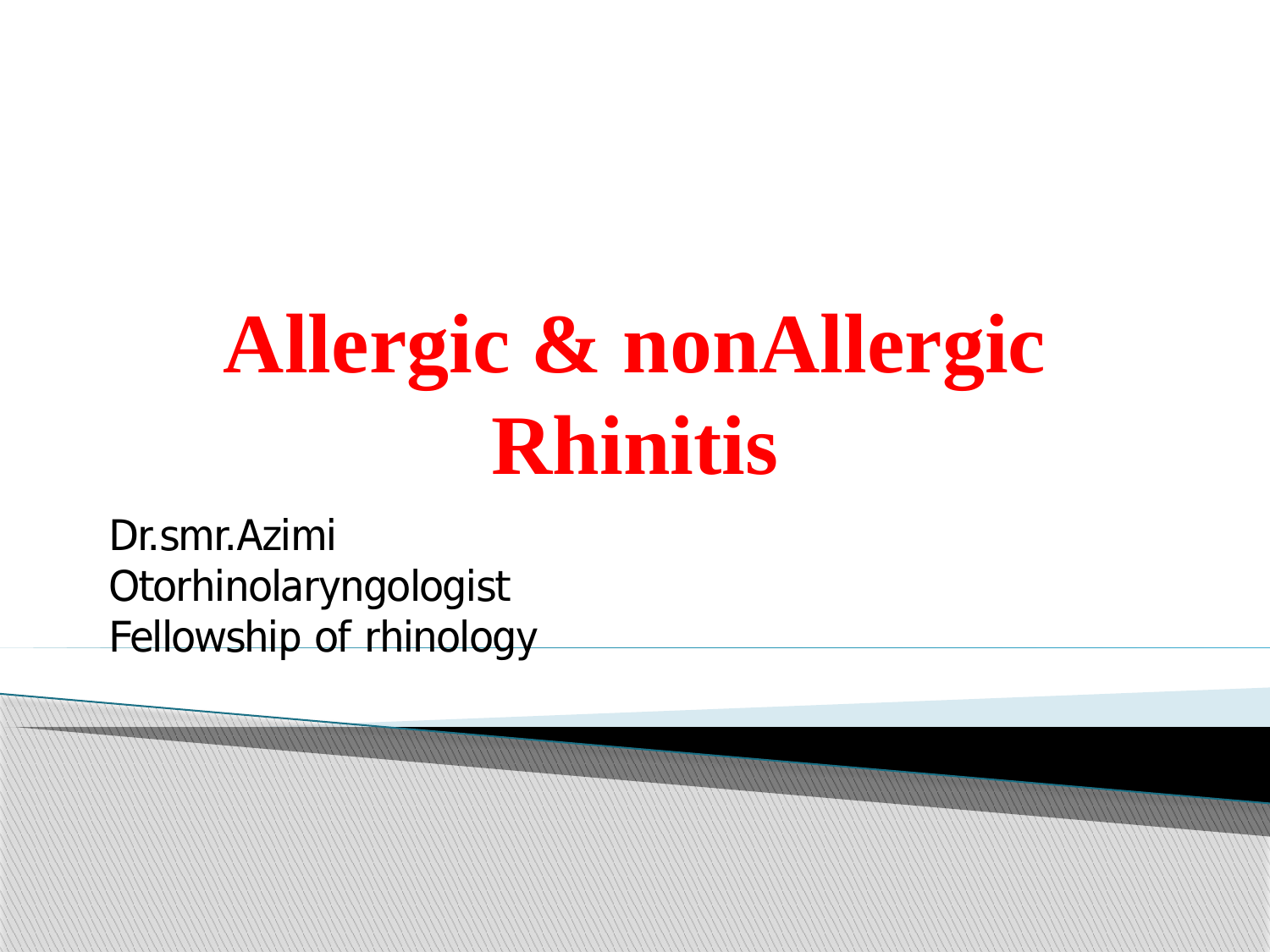

# Allergic & nonAllergic Rhinitis
Dr.smr.Azimi
Otorhinolaryngologist
Fellowship of rhinology